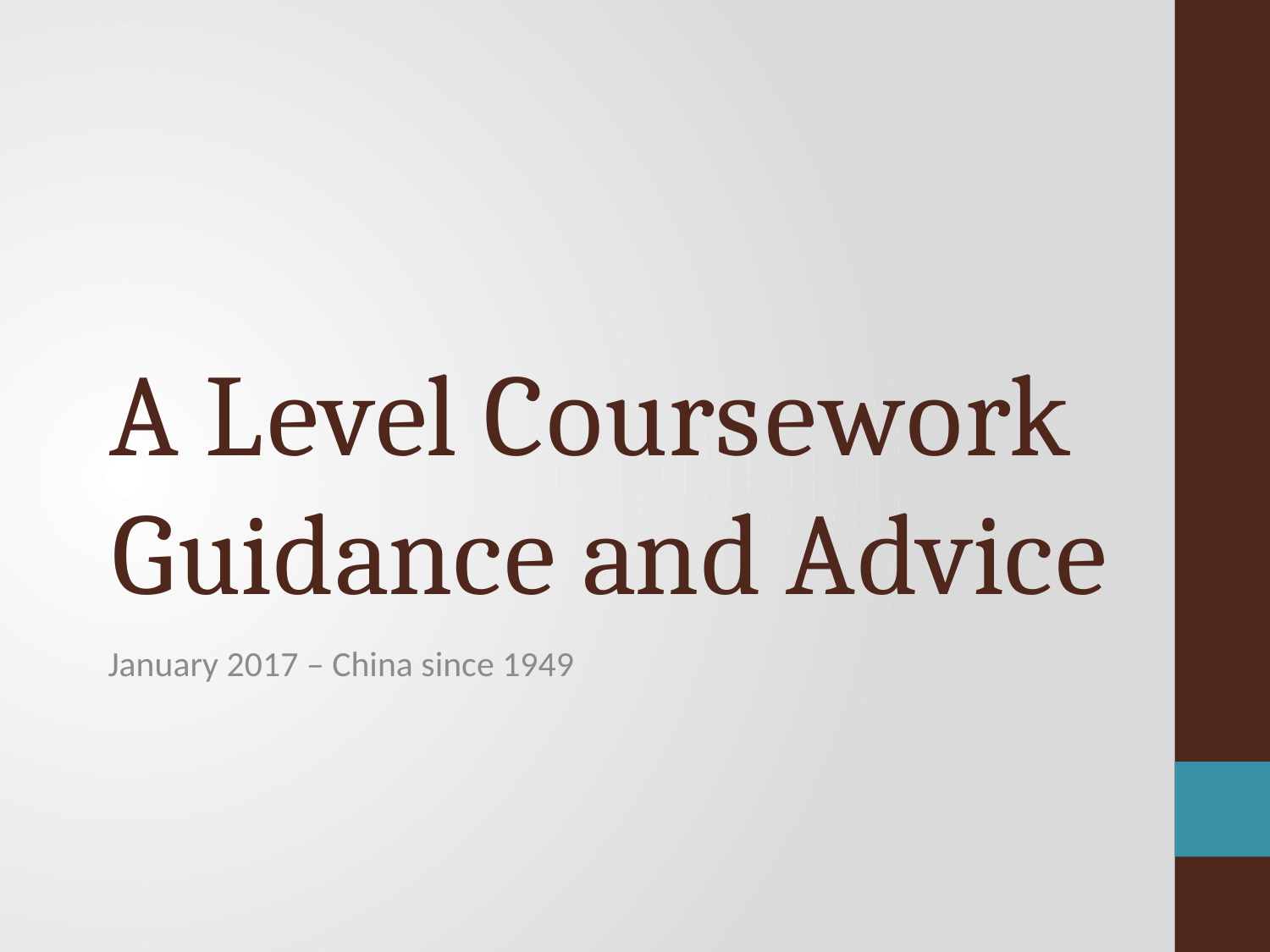

# A Level Coursework Guidance and Advice
January 2017 – China since 1949